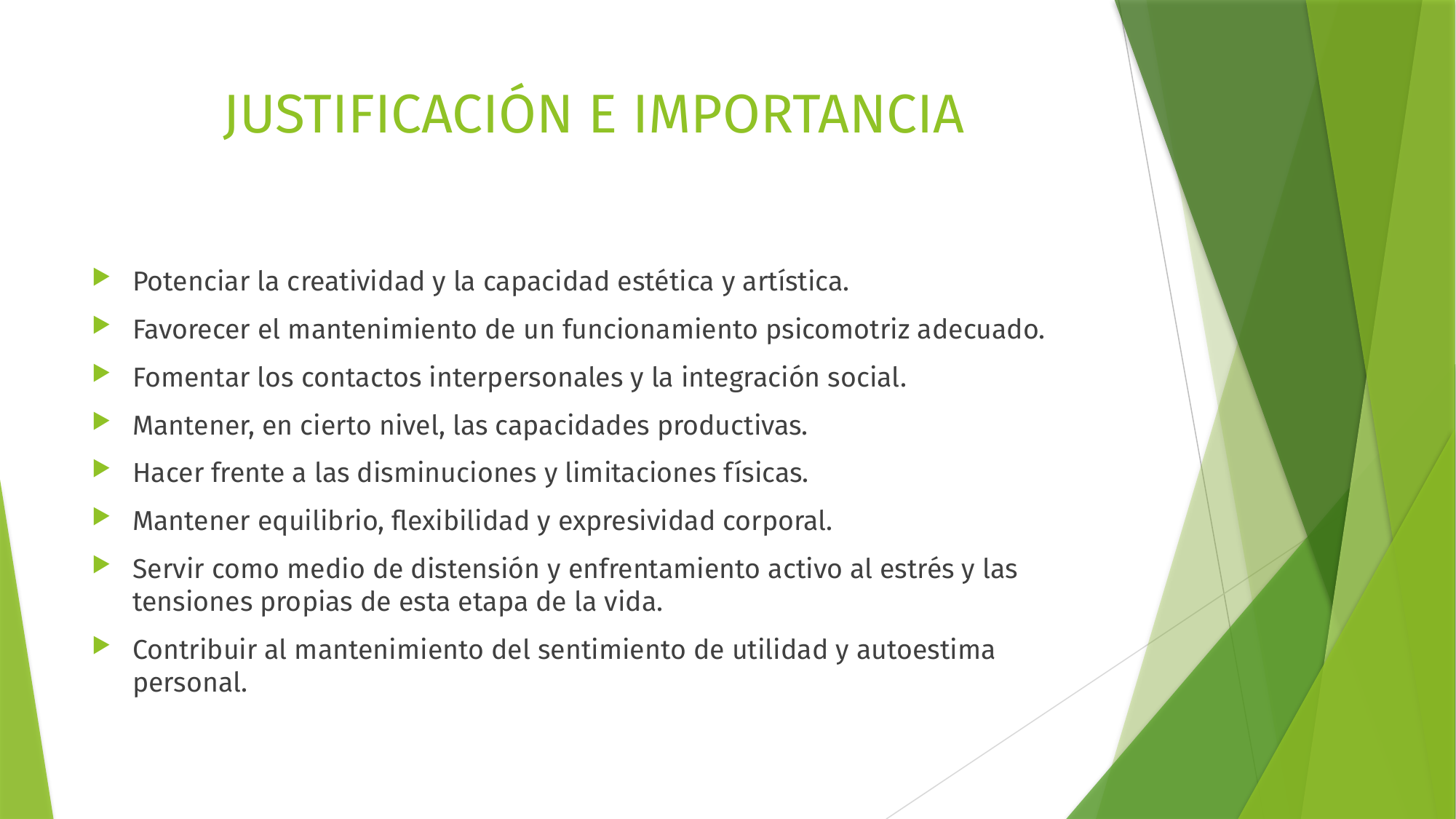

# JUSTIFICACIÓN E IMPORTANCIA
Potenciar la creatividad y la capacidad estética y artística.
Favorecer el mantenimiento de un funcionamiento psicomotriz adecuado.
Fomentar los contactos interpersonales y la integración social.
Mantener, en cierto nivel, las capacidades productivas.
Hacer frente a las disminuciones y limitaciones físicas.
Mantener equilibrio, flexibilidad y expresividad corporal.
Servir como medio de distensión y enfrentamiento activo al estrés y las tensiones propias de esta etapa de la vida.
Contribuir al mantenimiento del sentimiento de utilidad y autoestima personal.